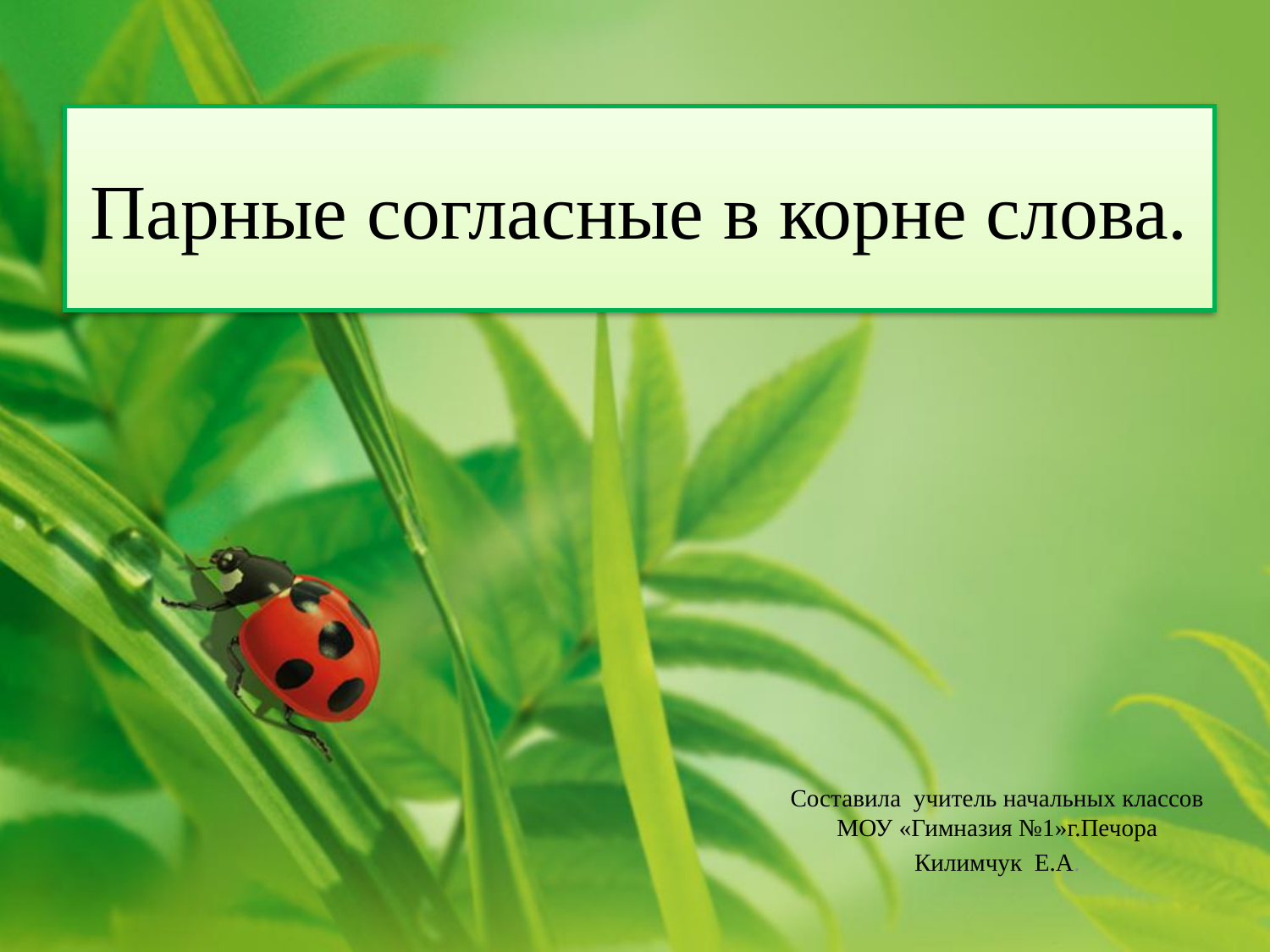

# Парные согласные в корне слова.
Составила  учитель начальных классов МОУ «Гимназия №1»г.Печора
Килимчук  Е.А.